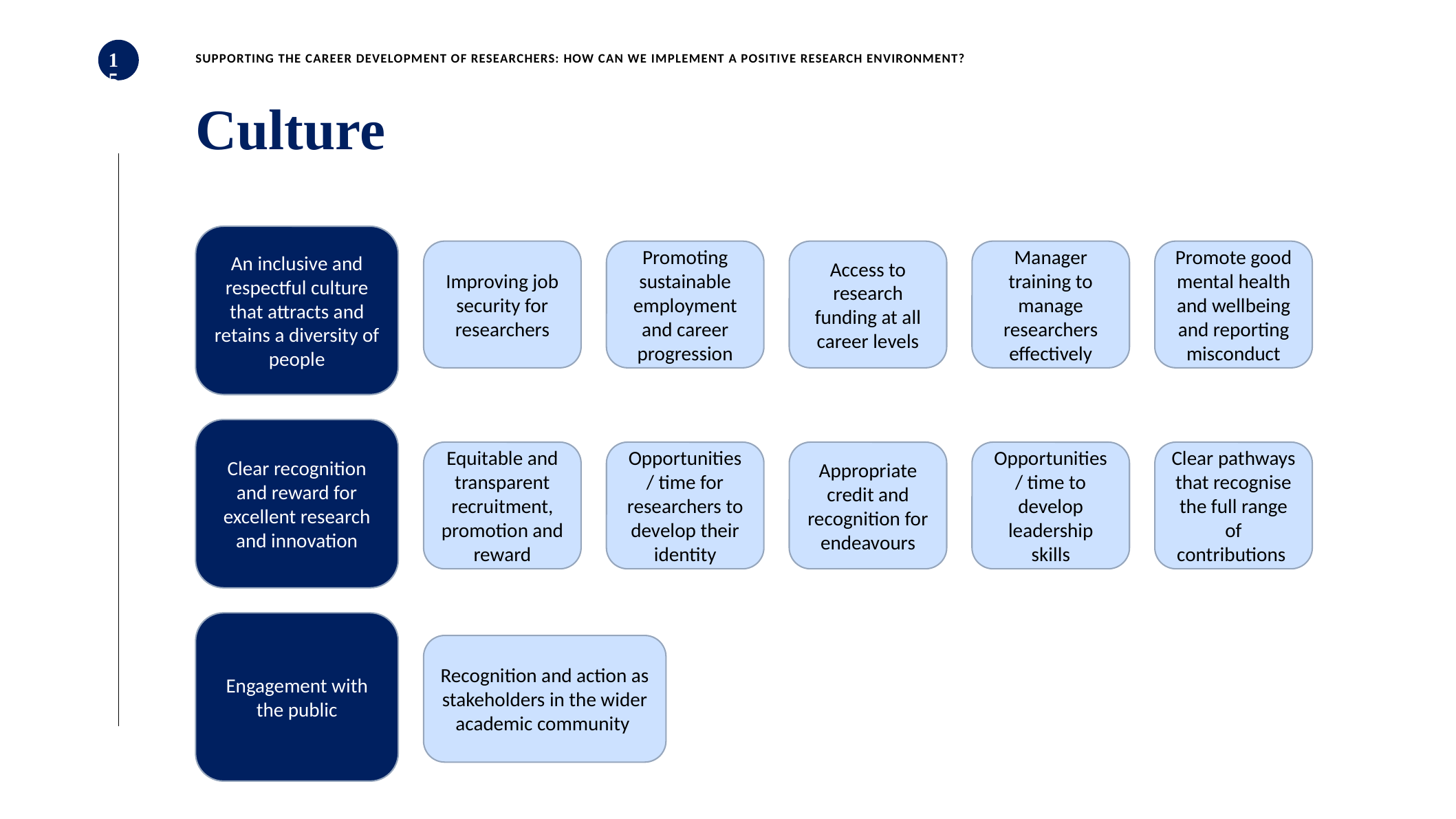

Supporting the career development of researchers: how can we implement a positive research environment?
15
# Culture
An inclusive and respectful culture that attracts and retains a diversity of people
Improving job security for researchers
Promoting sustainable employment and career progression
Access to research funding at all career levels
Manager training to manage researchers effectively
Promote good mental health and wellbeing and reporting misconduct
Clear recognition and reward for excellent research and innovation
Equitable and transparent recruitment, promotion and reward
Opportunities / time for researchers to develop their identity
Appropriate credit and recognition for endeavours
Opportunities / time to develop leadership skills
Clear pathways that recognise the full range of contributions
Engagement with the public
Recognition and action as stakeholders in the wider academic community